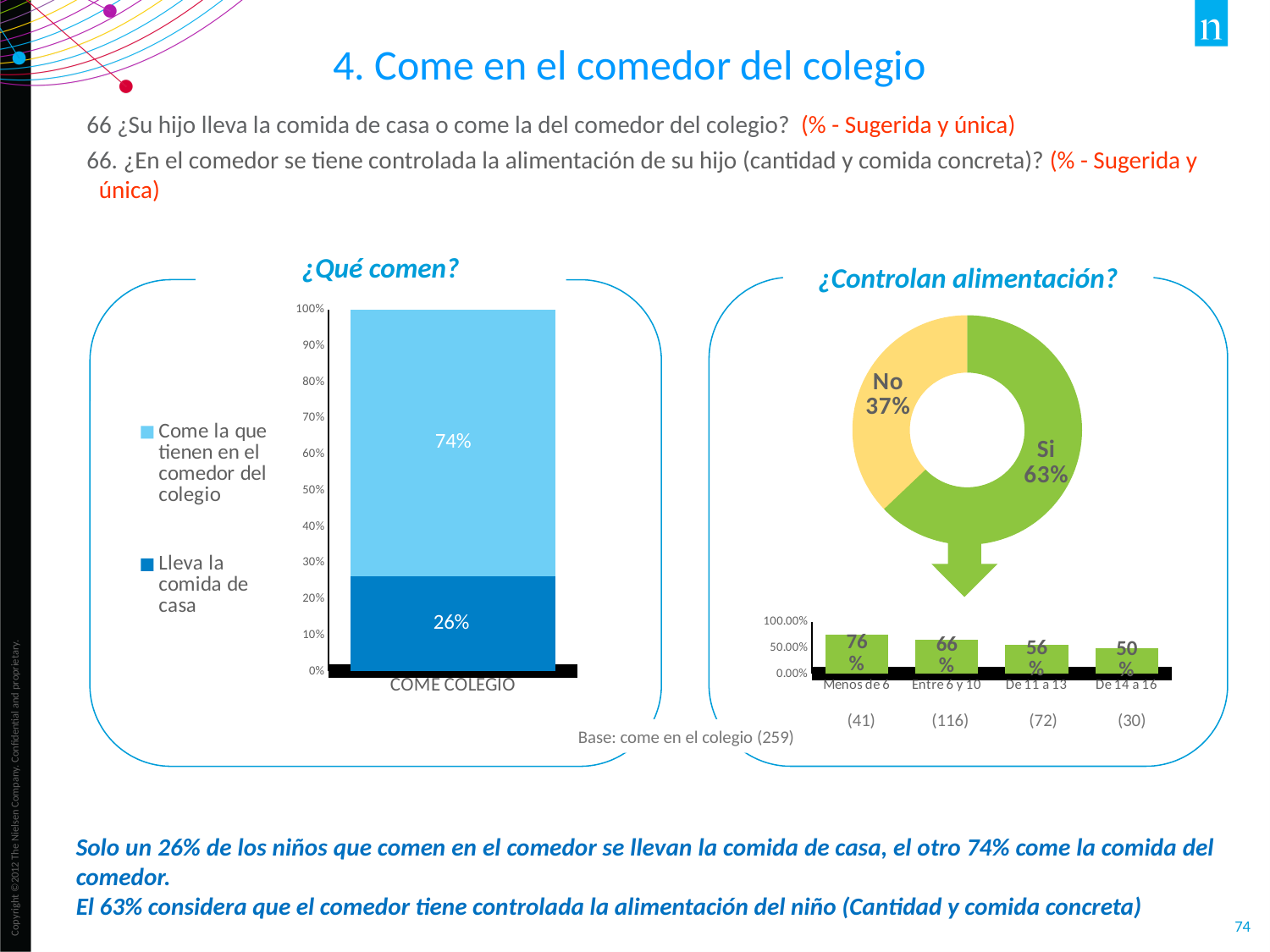

4. Come en el comedor del colegio
66 ¿Su hijo lleva la comida de casa o come la del comedor del colegio?  (% - Sugerida y única)
66. ¿En el comedor se tiene controlada la alimentación de su hijo (cantidad y comida concreta)? (% - Sugerida y única)
¿Qué comen?
¿Controlan alimentación?

### Chart

| Category | Ventas |
|---|---|
| Si | 0.6290000000000001 |
| No | 0.37100000000000005 |

### Chart

| Category | Lleva la comida de casa | Come la que tienen en el comedor del colegio |
|---|---|---|
| COME COLEGIO | 0.263 | 0.7370000000000001 |

### Chart

| Category |  |
|---|---|
| Menos de 6 | 0.7560000000000001 |
| Entre 6 y 10 | 0.6640000000000001 |
| De 11 a 13 | 0.556 |
| De 14 a 16 | 0.5 |
 (41)              (116)               (72)               (30)
Base: come en el colegio (259)
Solo un 26% de los niños que comen en el comedor se llevan la comida de casa, el otro 74% come la comida del comedor.
El 63% considera que el comedor tiene controlada la alimentación del niño (Cantidad y comida concreta)